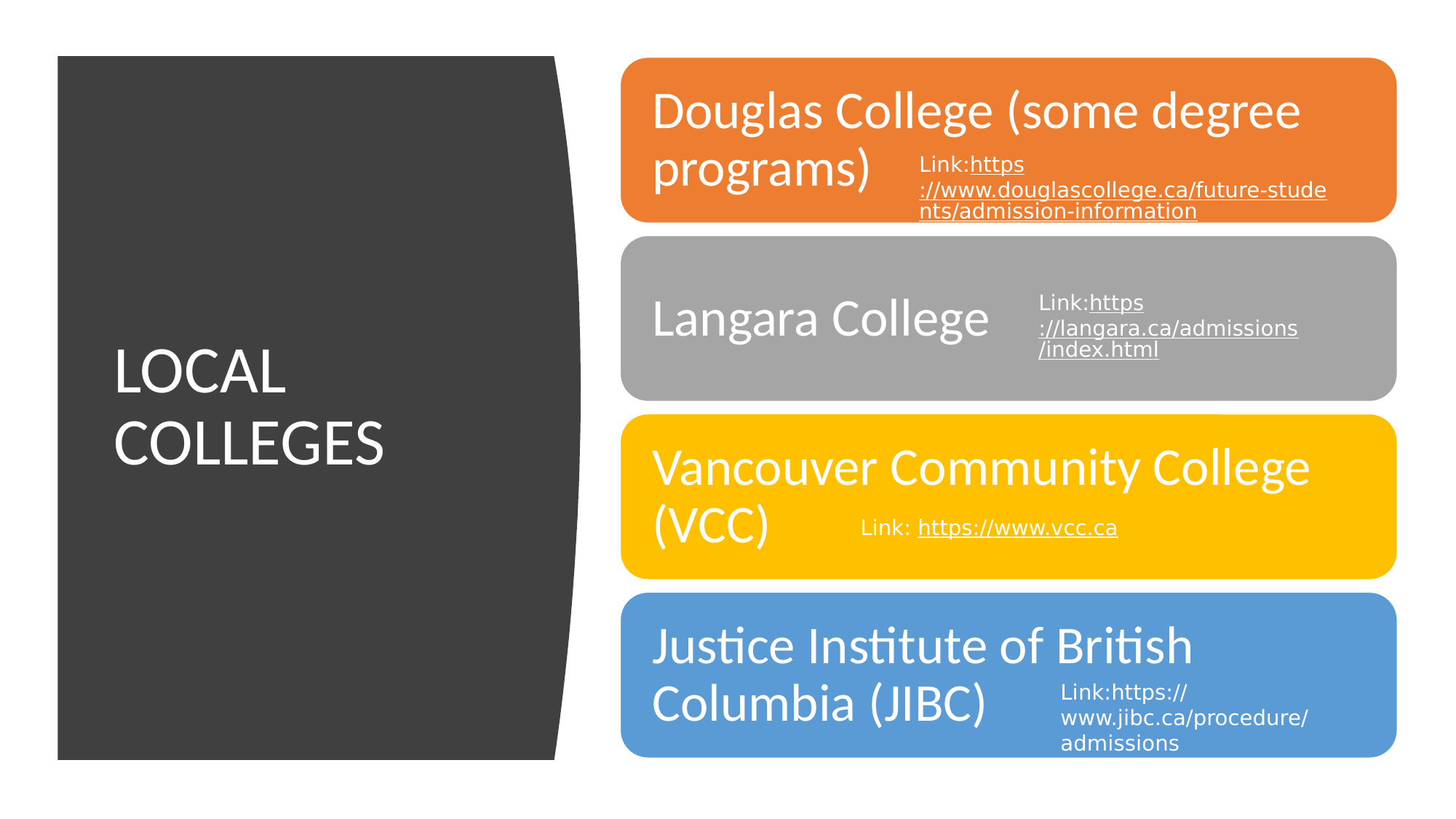

Douglas College (some degree programs)
Langara College
Vancouver Community College (VCC)
Justice Institute of British Columbia (JIBC)

# LOCAL COLLEGES
Link:https://www.douglascollege.ca/future-students/admission-information
Link:https://langara.ca/admissions/index.html
Link: https://www.vcc.ca
Link:https://www.jibc.ca/procedure/admissions